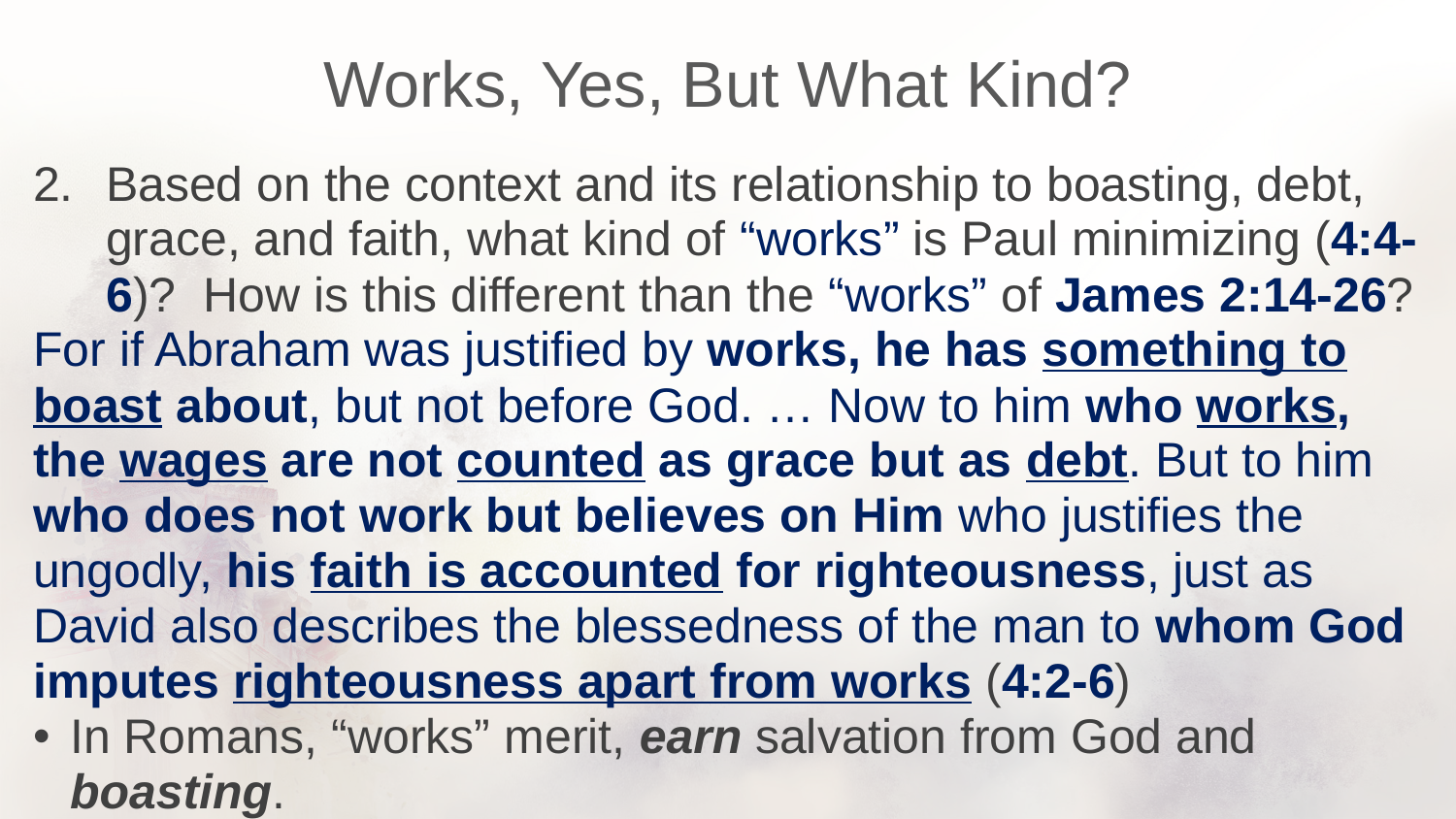

# Works, Yes, But What Kind?
Based on the context and its relationship to boasting, debt, grace, and faith, what kind of “works” is Paul minimizing (4:4-6)?  How is this different than the “works” of James 2:14-26?
For if Abraham was justified by works, he has something to boast about, but not before God. … Now to him who works, the wages are not counted as grace but as debt. But to him who does not work but believes on Him who justifies the ungodly, his faith is accounted for righteousness, just as David also describes the blessedness of the man to whom God imputes righteousness apart from works (4:2-6)
In Romans, “works” merit, earn salvation from God and boasting.
Provide justification, righteousness without faith.
These “works” represent the “works” of the law, kept perfectly.